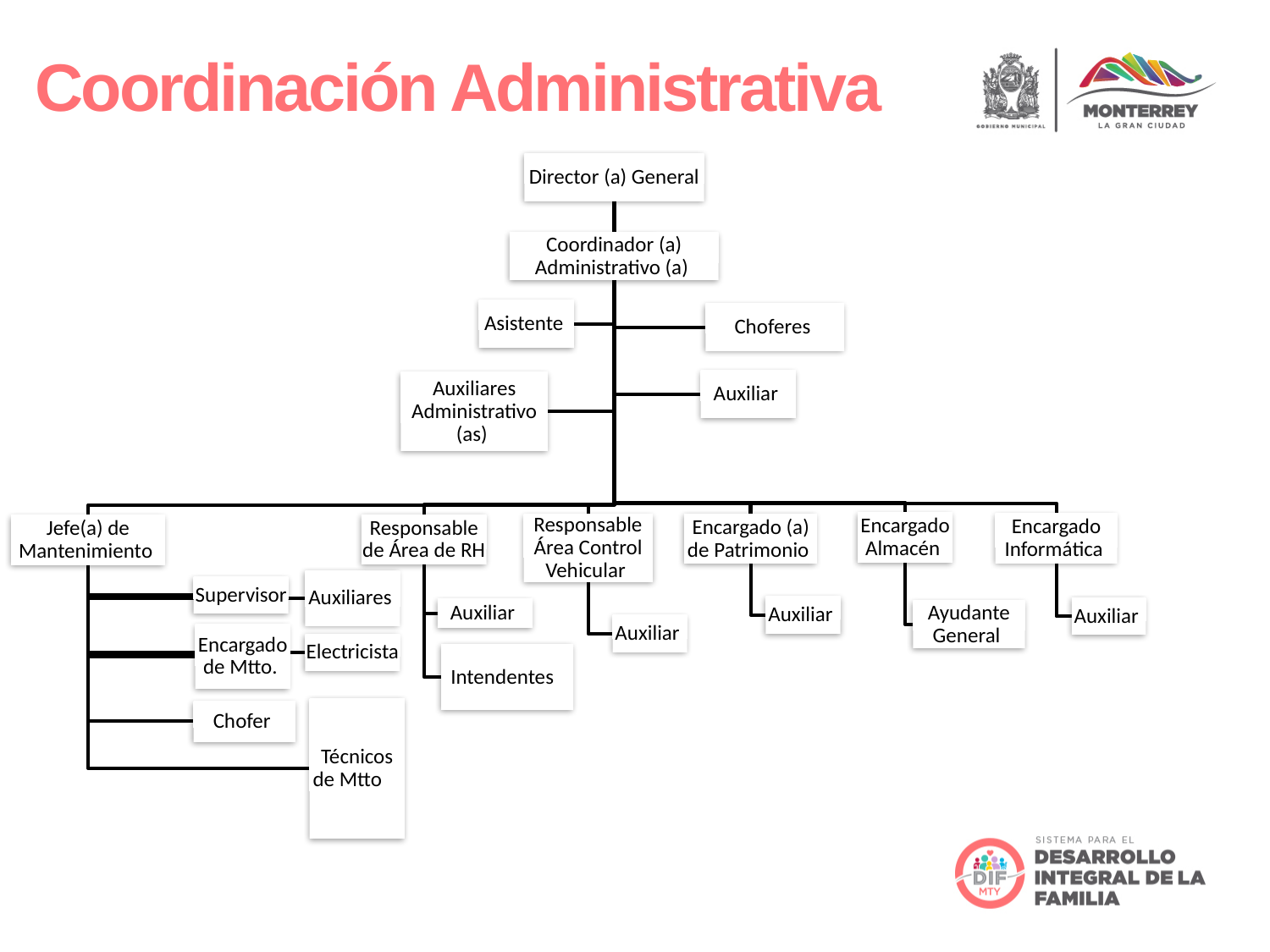

Coordinación Administrativa
Director (a) General
Jefe(a) de Mantenimiento
Supervisor
Auxiliares
Encargado de Mtto.
Electricista
Chofer
Técnicos de Mtto
Responsable de Área de RH
Auxiliar
Intendentes
Responsable Área Control Vehicular
Auxiliar
Encargado (a) de Patrimonio
Auxiliar
Encargado Almacén
Ayudante General
Encargado Informática
Auxiliar
.
Coordinador (a) Administrativo (a)
Asistente
Choferes
Auxiliares Administrativo (as)
Auxiliar